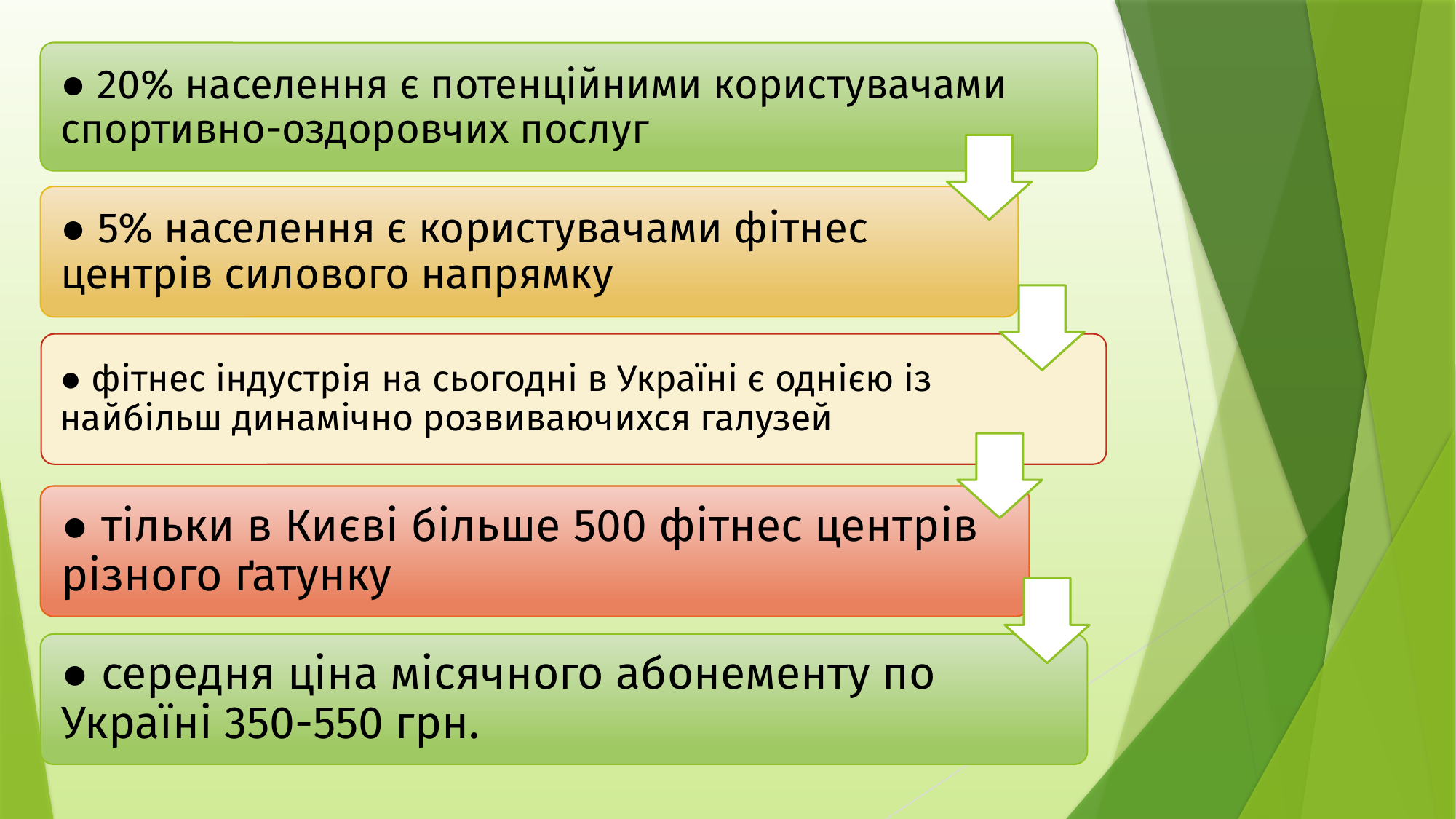

● 20% населення є потенційними користувачами спортивно-оздоровчих послуг
● 5% населення є користувачами фітнес центрів силового напрямку
● фітнес індустрія на сьогодні в Україні є однією із найбільш динамічно розвиваючихся галузей
● тільки в Києві більше 500 фітнес центрів різного ґатунку
● середня ціна місячного абонементу по Україні 350-550 грн.